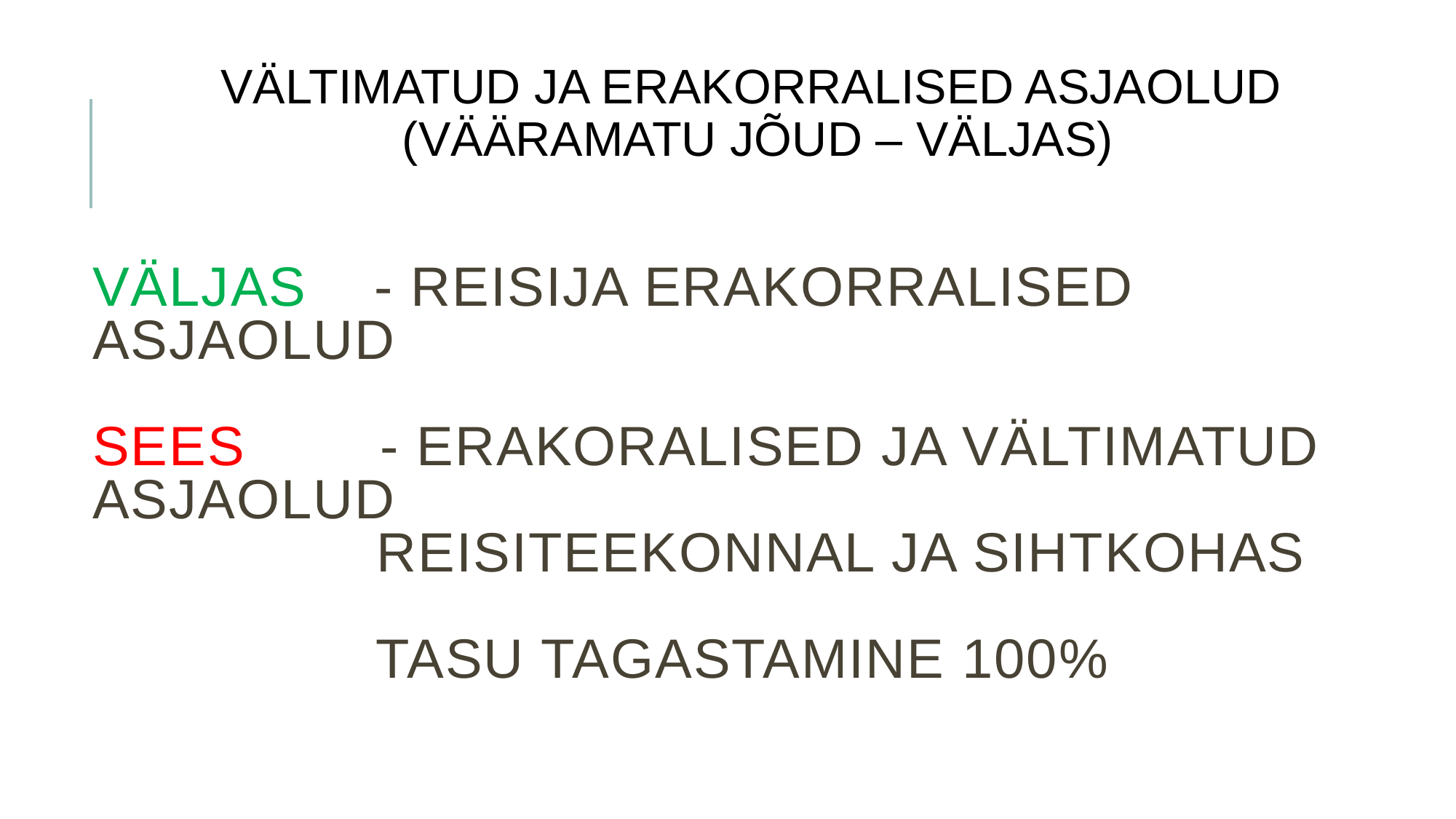

Vältimatud ja erakorralised asjaolud  (vääramatu jõud – väljas)
# VÄLJAS    - REISIJA ERAKORRALISED ASJAOLUD SEES        - ERAKORALISED JA VÄLTIMATUD ASJAOLUD REISITEEKONNAL JA SIHTKOHAS TASU TAGASTAMINE 100%